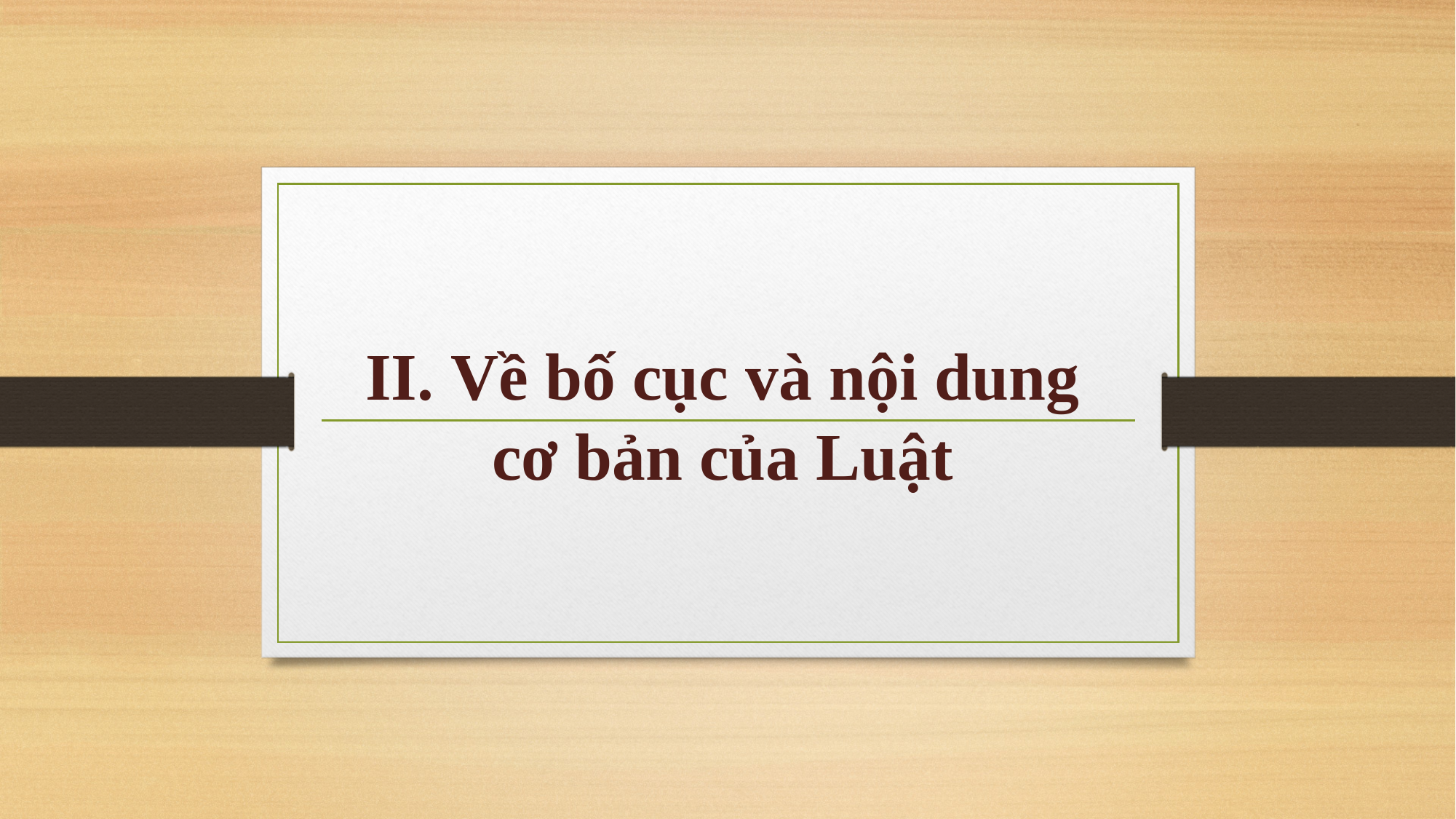

# II. Về bố cục và nội dung cơ bản của Luật